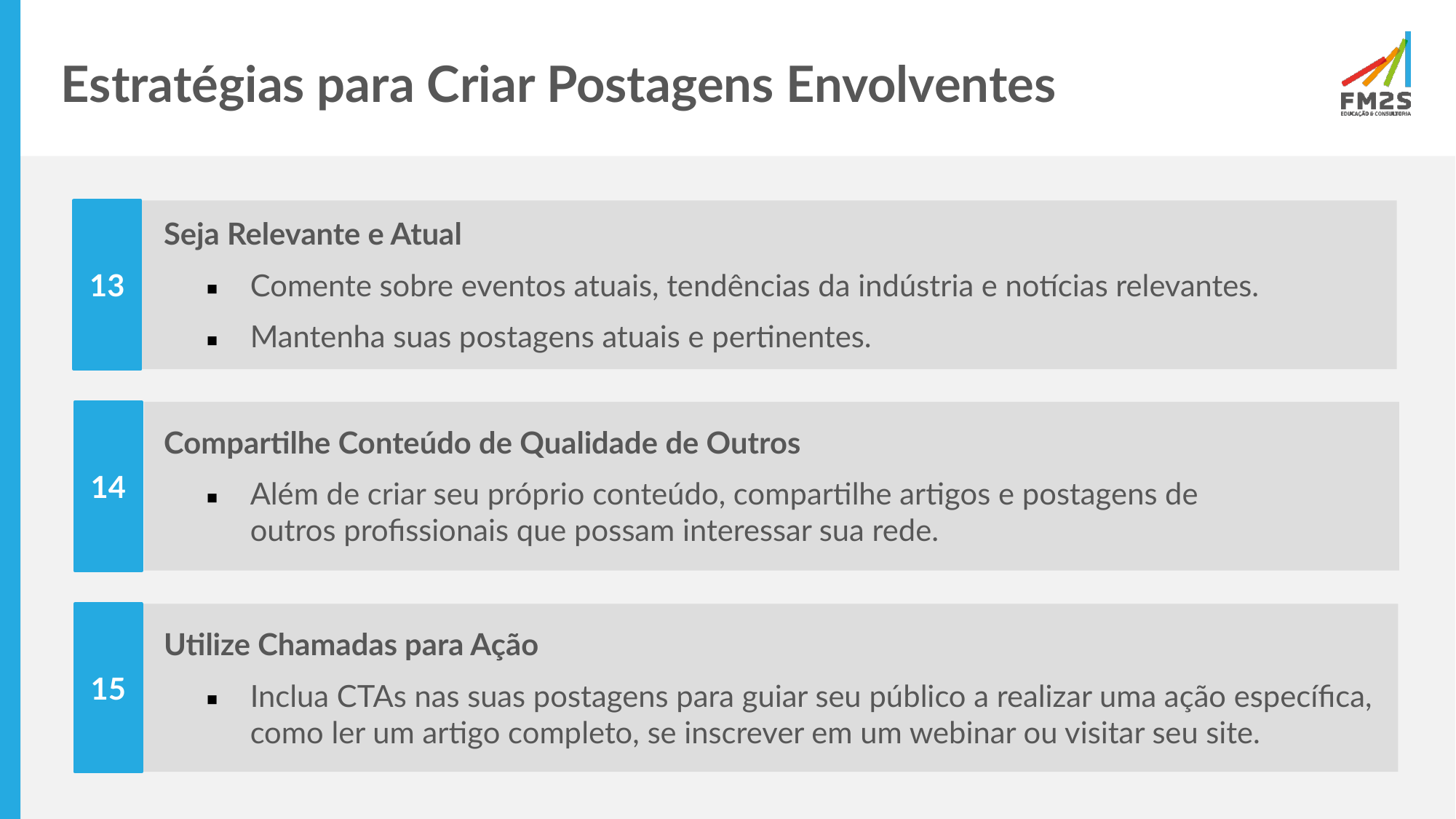

# Estratégias para Criar Postagens Envolventes
13

Seja Relevante e Atual
Comente sobre eventos atuais, tendências da indústria e notícias relevantes.
Mantenha suas postagens atuais e pertinentes.

14
Compartilhe Conteúdo de Qualidade de Outros
Além de criar seu próprio conteúdo, compartilhe artigos e postagens de outros profissionais que possam interessar sua rede.
15

Utilize Chamadas para Ação
Inclua CTAs nas suas postagens para guiar seu público a realizar uma ação específica, como ler um artigo completo, se inscrever em um webinar ou visitar seu site.